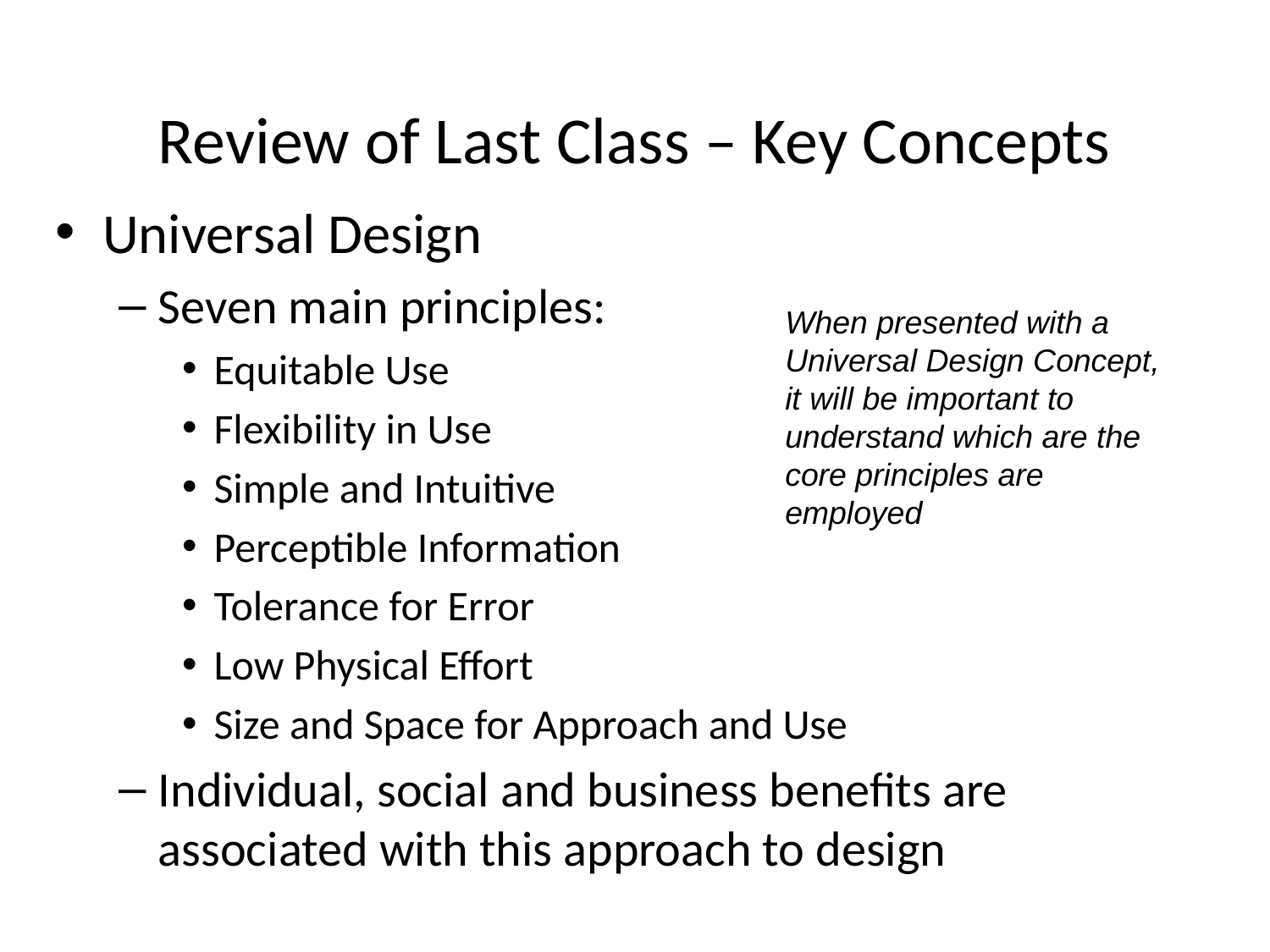

# Review of Last Class – Key Concepts
Universal Design
Seven main principles:
Equitable Use
Flexibility in Use
Simple and Intuitive
Perceptible Information
Tolerance for Error
Low Physical Effort
Size and Space for Approach and Use
Individual, social and business benefits are associated with this approach to design

When presented with a Universal Design Concept, it will be important to understand which are the core principles are employed